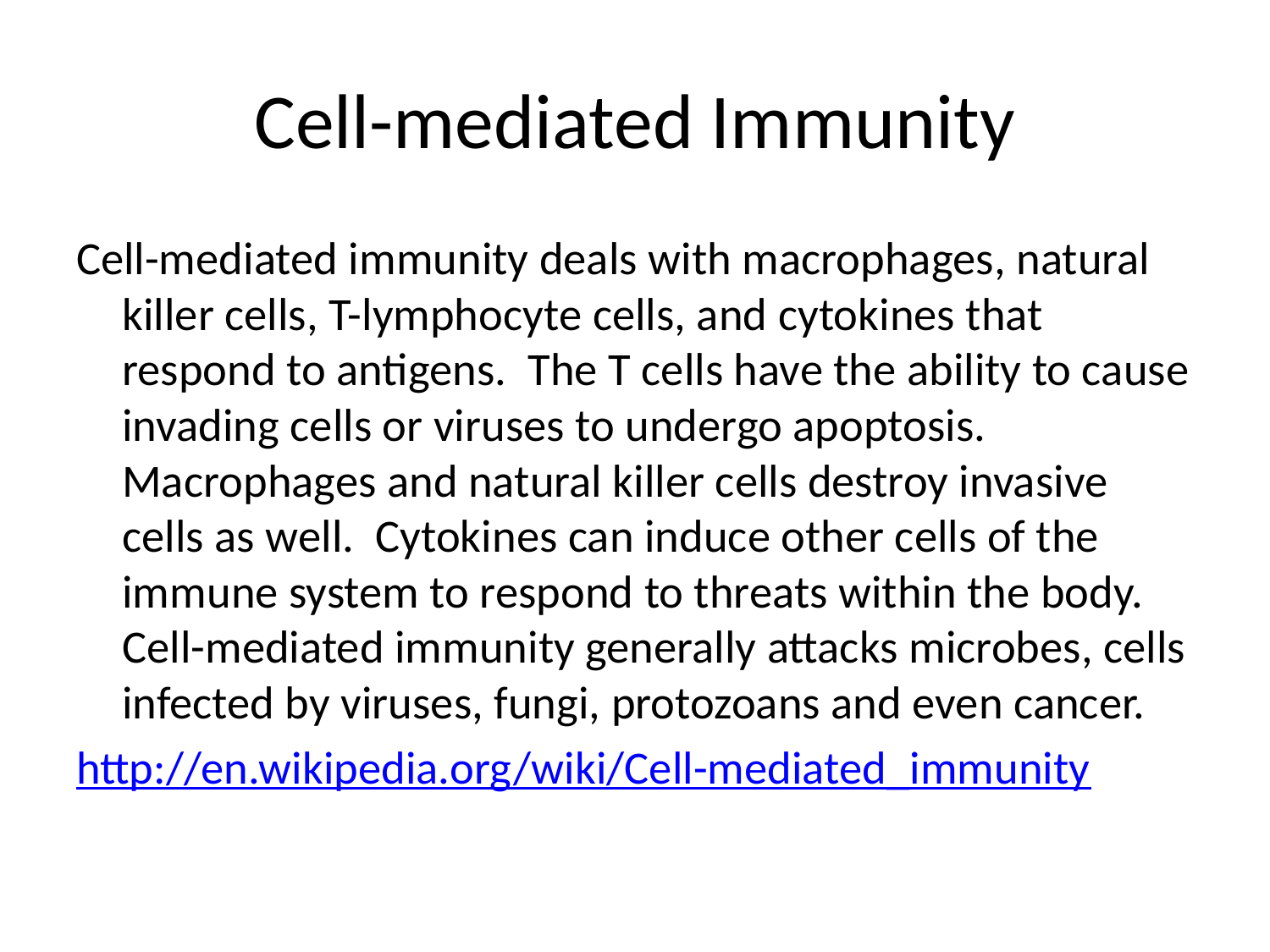

# Cell-mediated Immunity
Cell-mediated immunity deals with macrophages, natural killer cells, T-lymphocyte cells, and cytokines that respond to antigens.  The T cells have the ability to cause invading cells or viruses to undergo apoptosis.  Macrophages and natural killer cells destroy invasive cells as well.  Cytokines can induce other cells of the immune system to respond to threats within the body.  Cell-mediated immunity generally attacks microbes, cells infected by viruses, fungi, protozoans and even cancer.
http://en.wikipedia.org/wiki/Cell-mediated_immunity